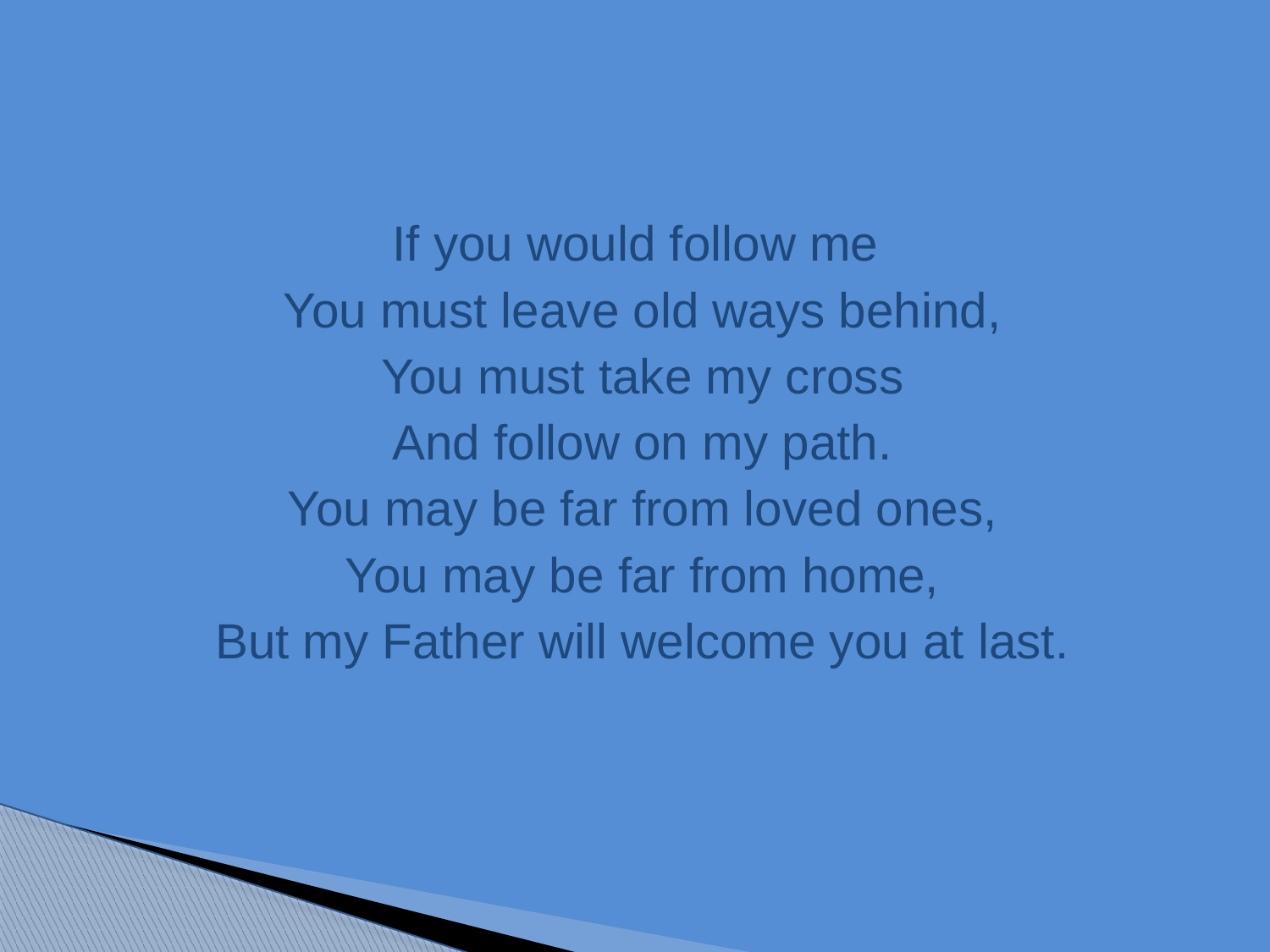

If you would follow me
You must leave old ways behind,
You must take my cross
And follow on my path.
You may be far from loved ones,
You may be far from home,
But my Father will welcome you at last.